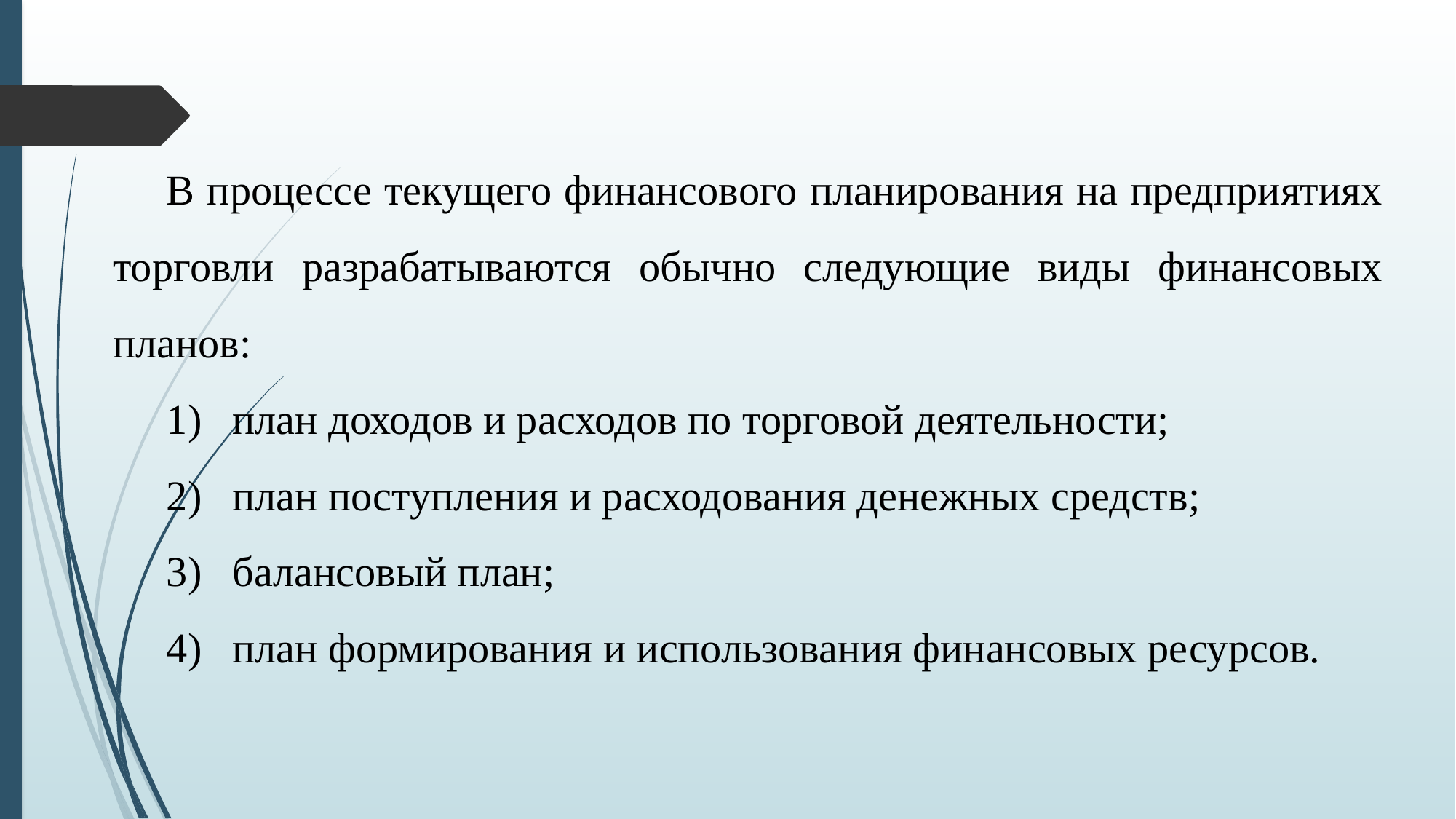

В процессе текущего финансового планирования на предприятиях торговли разрабатываются обычно следующие виды финансовых планов:
1)	 план доходов и расходов по торговой деятельности;
2)	 план поступления и расходования денежных средств;
3)	 балансовый план;
4)	 план формирования и использования финансовых ресурсов.